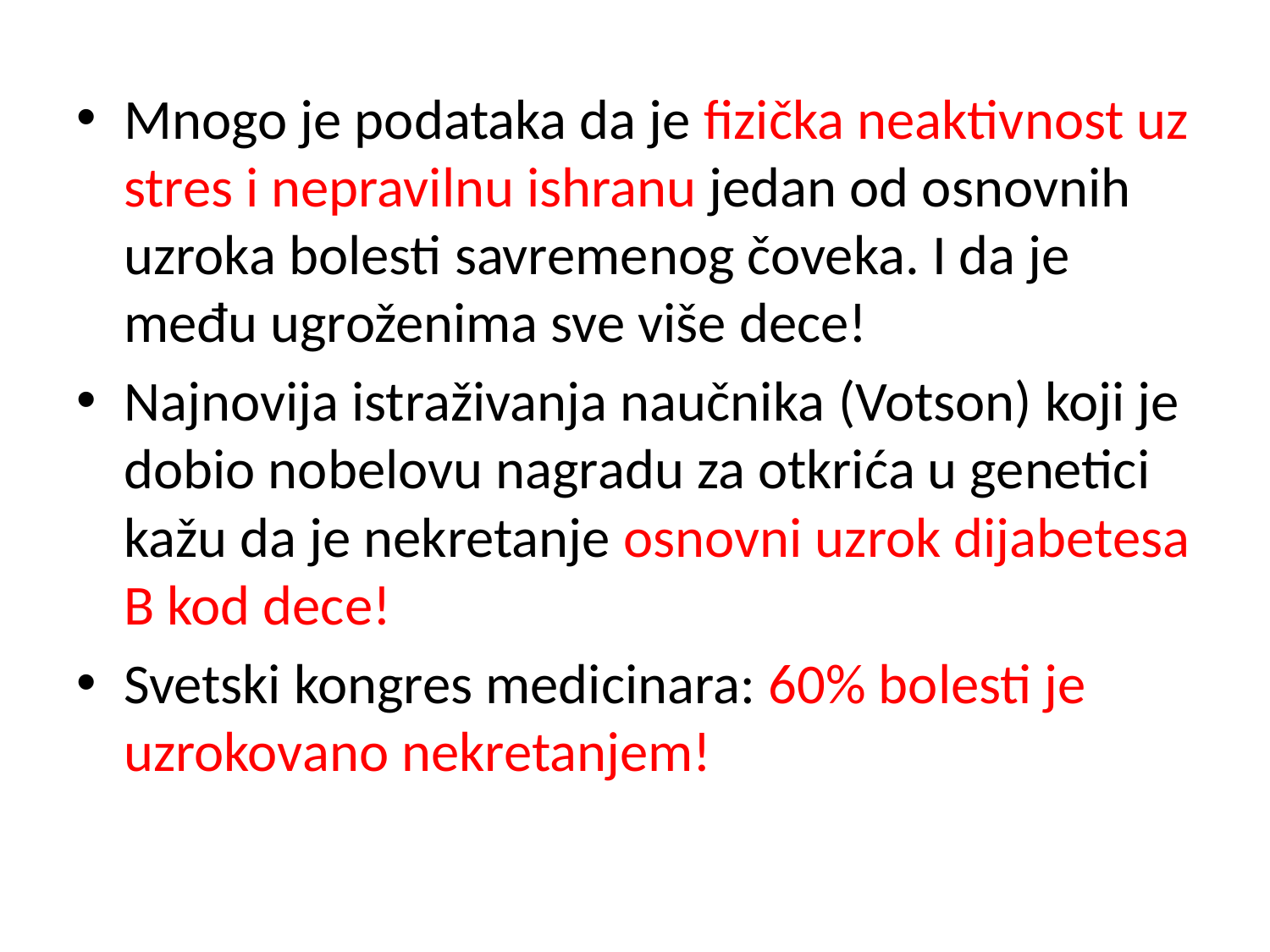

Mnogo je podataka da je fizička neaktivnost uz stres i nepravilnu ishranu jedan od osnovnih uzroka bolesti savremenog čoveka. I da je među ugroženima sve više dece!
Najnovija istraživanja naučnika (Votson) koji je dobio nobelovu nagradu za otkrića u genetici kažu da je nekretanje osnovni uzrok dijabetesa B kod dece!
Svetski kongres medicinara: 60% bolesti je uzrokovano nekretanjem!